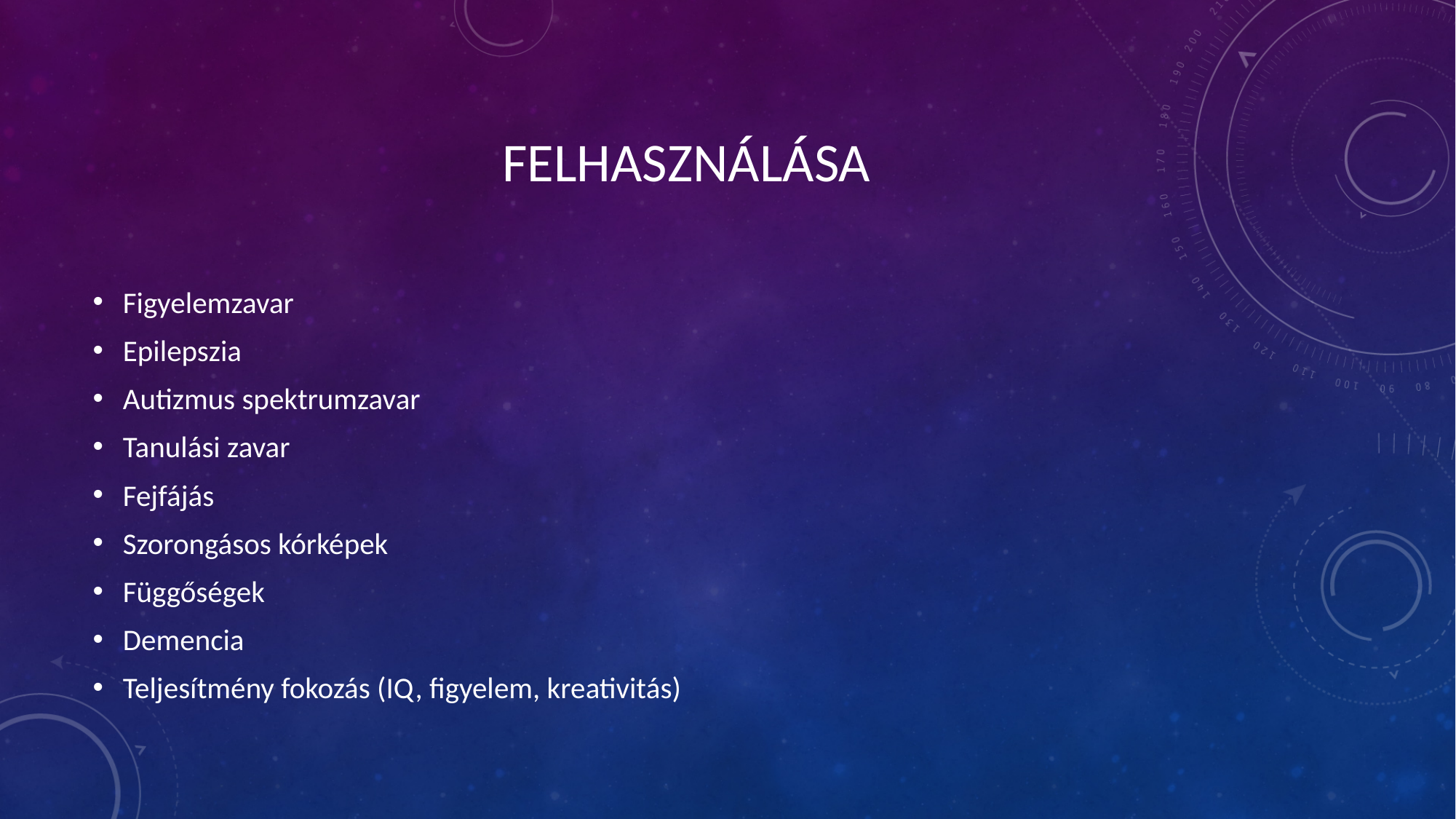

# Felhasználása
Figyelemzavar
Epilepszia
Autizmus spektrumzavar
Tanulási zavar
Fejfájás
Szorongásos kórképek
Függőségek
Demencia
Teljesítmény fokozás (IQ, figyelem, kreativitás)